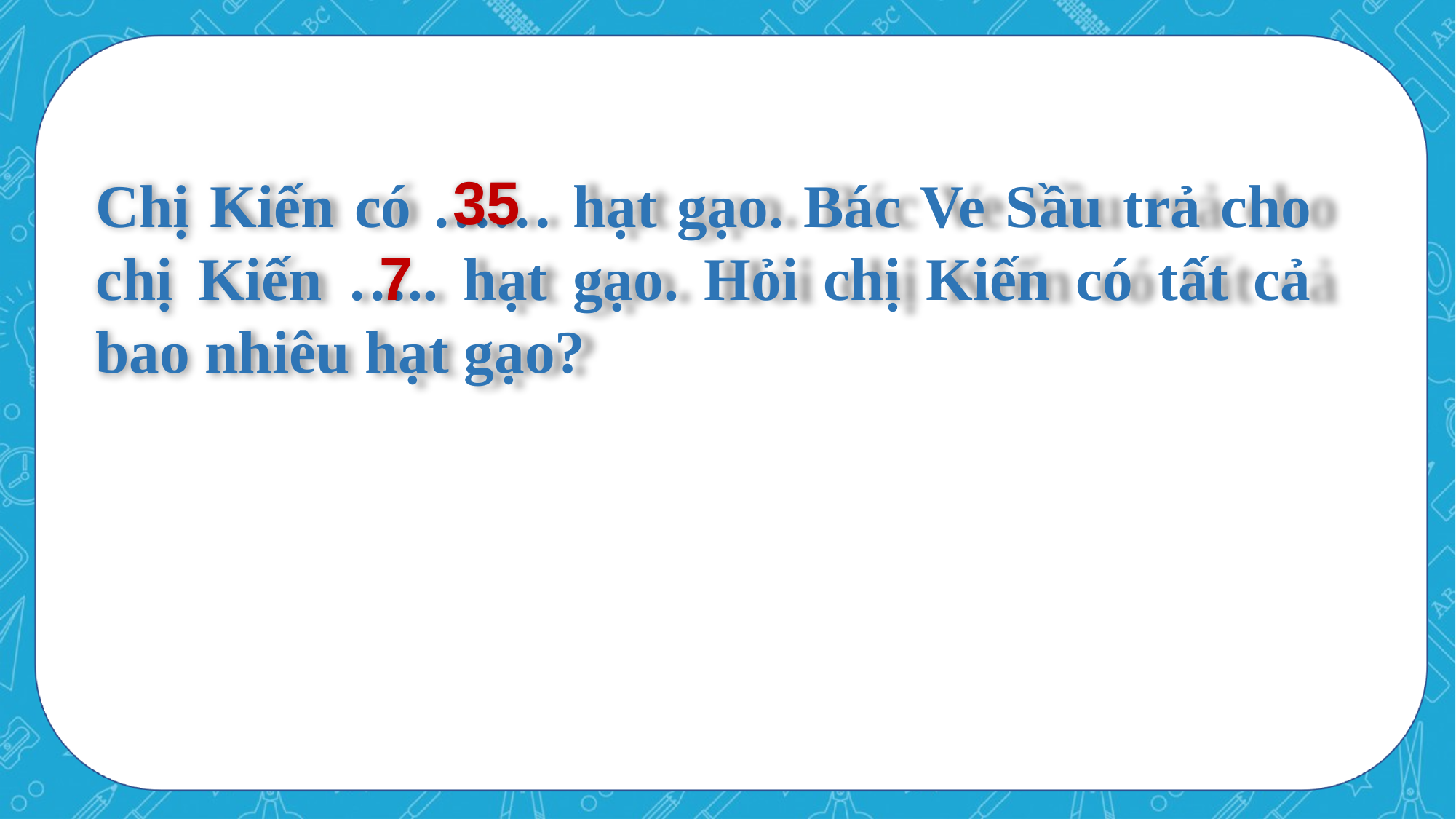

35
Chị Kiến có …… hạt gạo. Bác Ve Sầu trả cho chị Kiến ….. hạt gạo. Hỏi chị Kiến có tất cả bao nhiêu hạt gạo?
7